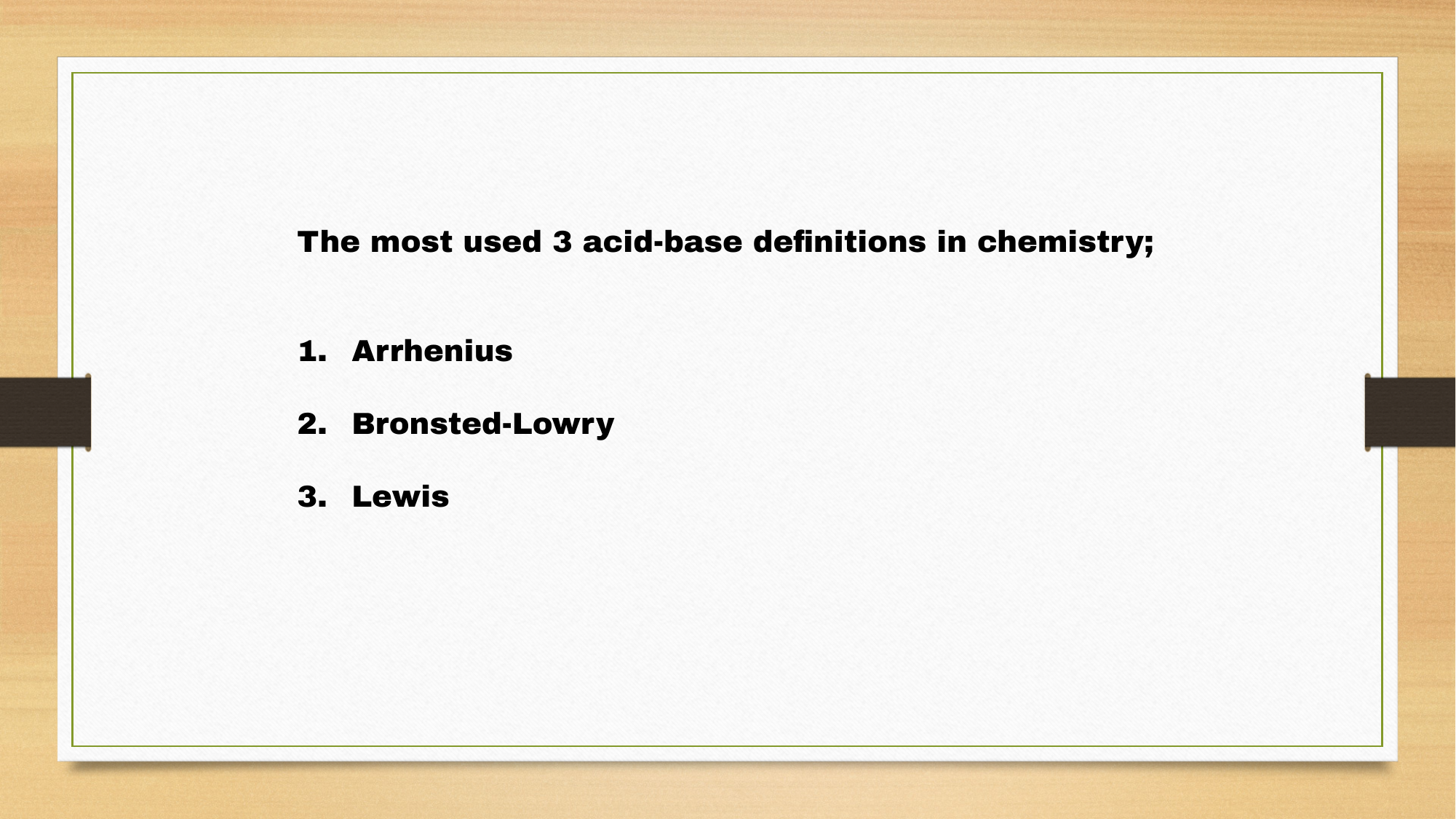

The most used 3 acid-base definitions in chemistry;

Arrhenius

Bronsted-Lowry

Lewis